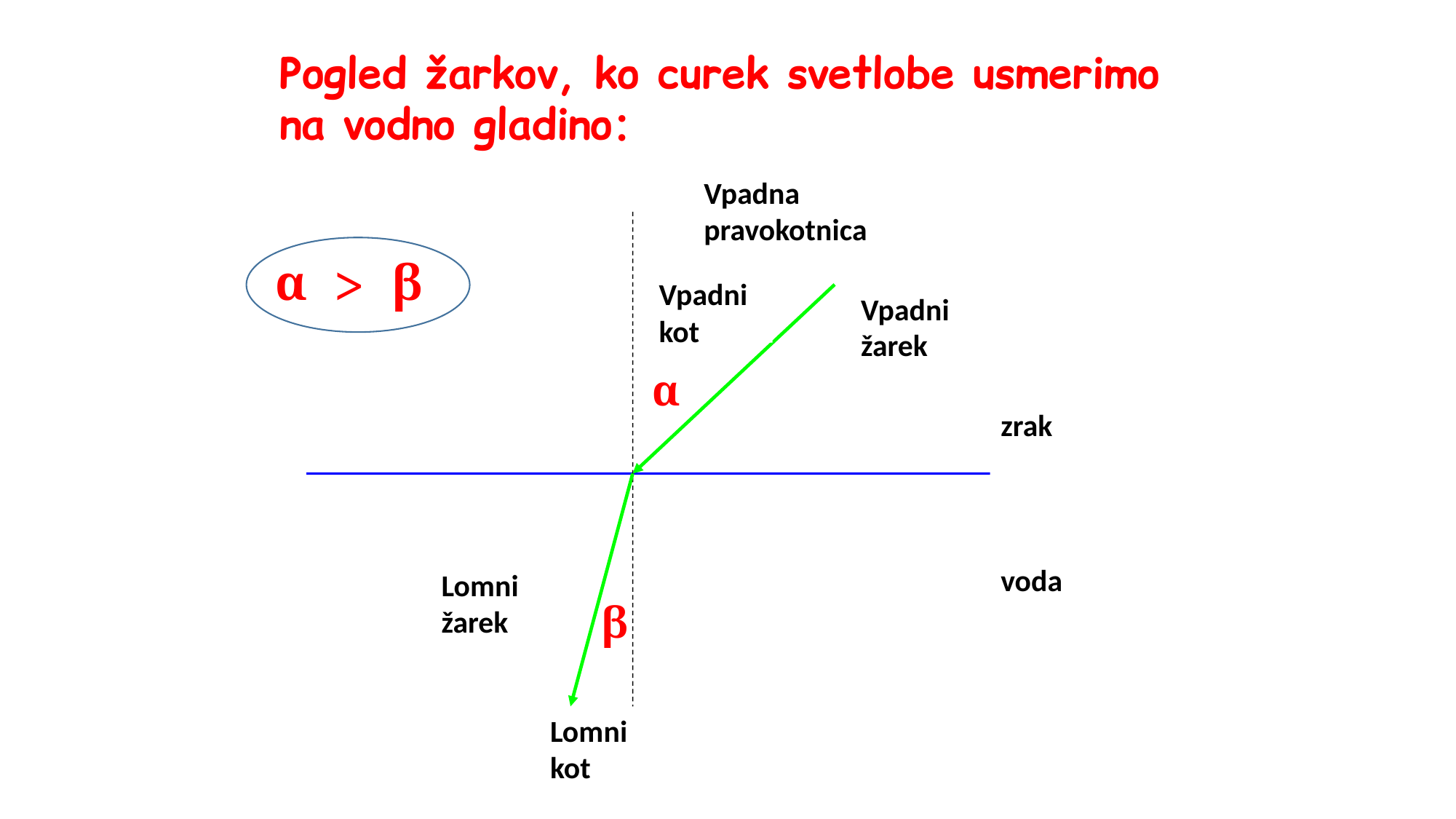

Pogled žarkov, ko curek svetlobe usmerimo
na vodno gladino:
Vpadna pravokotnica

α  >  β
Vpadni kot
Vpadni žarek

α
zrak

voda

Lomni žarek
β
Lomni kot